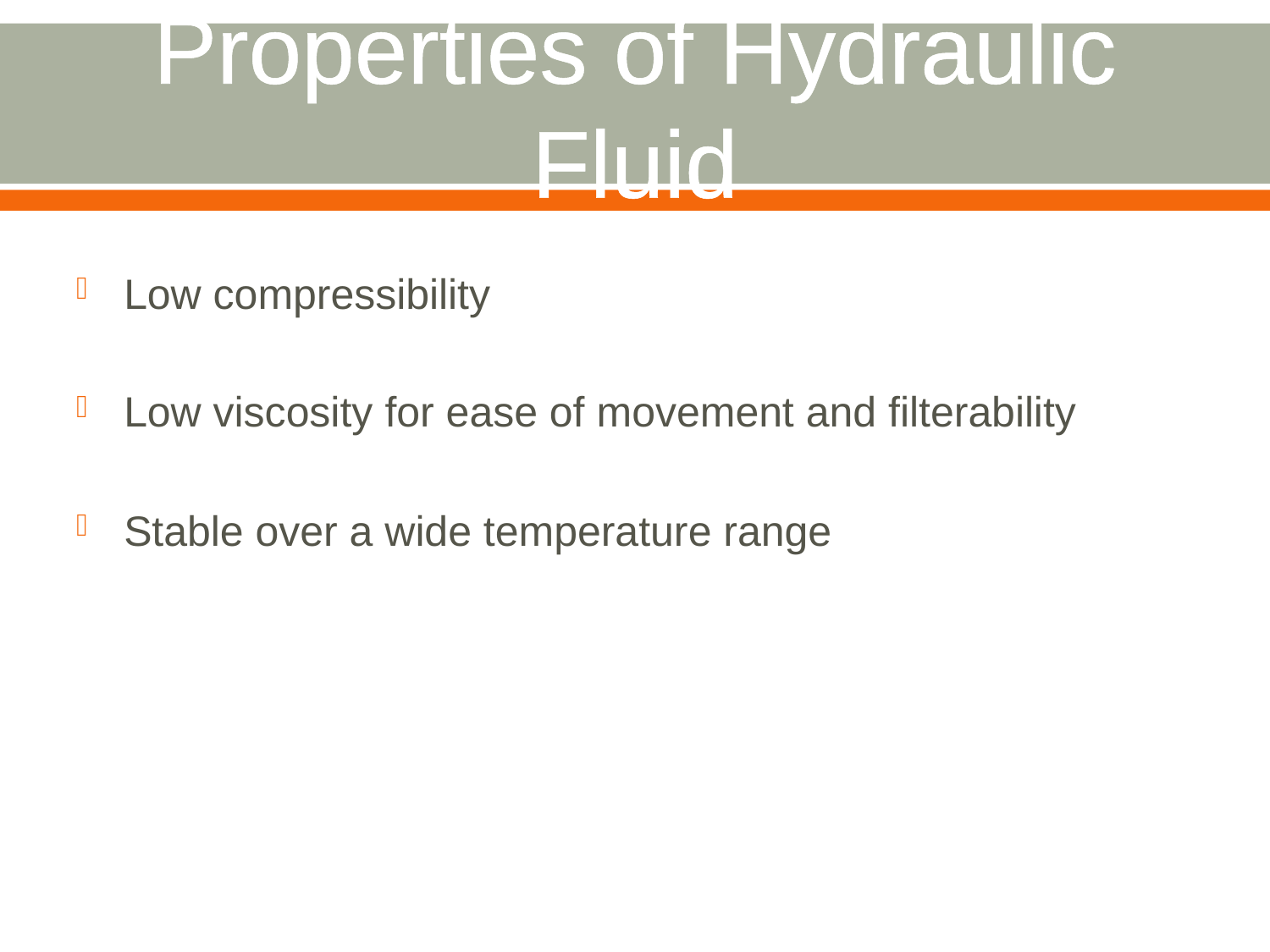

# Properties of Hydraulic Fluid
Low compressibility

Low viscosity for ease of movement and filterability

Stable over a wide temperature range